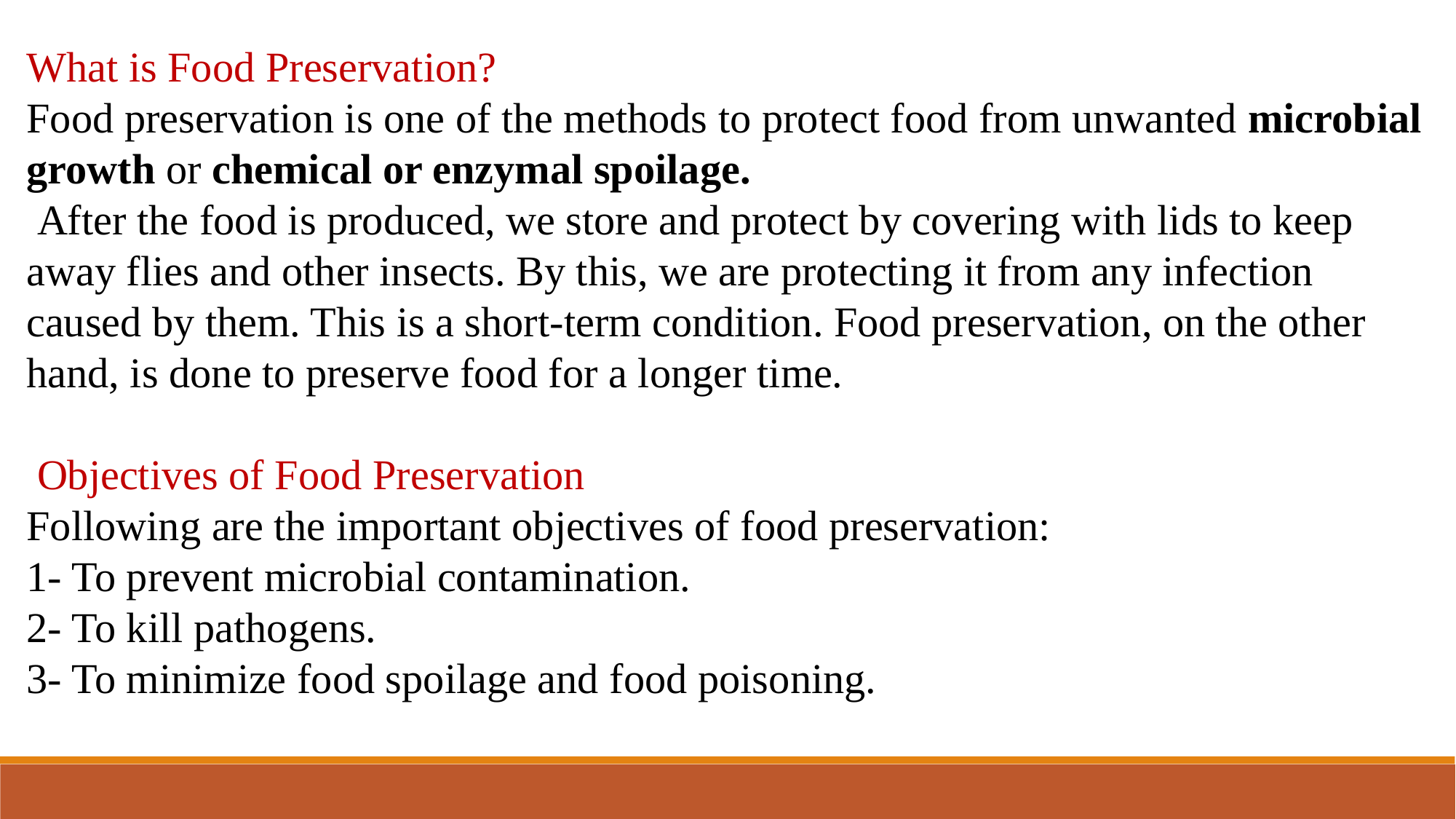

What is Food Preservation?
Food preservation is one of the methods to protect food from unwanted microbial growth or chemical or enzymal spoilage.
 After the food is produced, we store and protect by covering with lids to keep away flies and other insects. By this, we are protecting it from any infection caused by them. This is a short-term condition. Food preservation, on the other hand, is done to preserve food for a longer time.

 Objectives of Food Preservation
Following are the important objectives of food preservation:
1- To prevent microbial contamination.
2- To kill pathogens.
3- To minimize food spoilage and food poisoning.